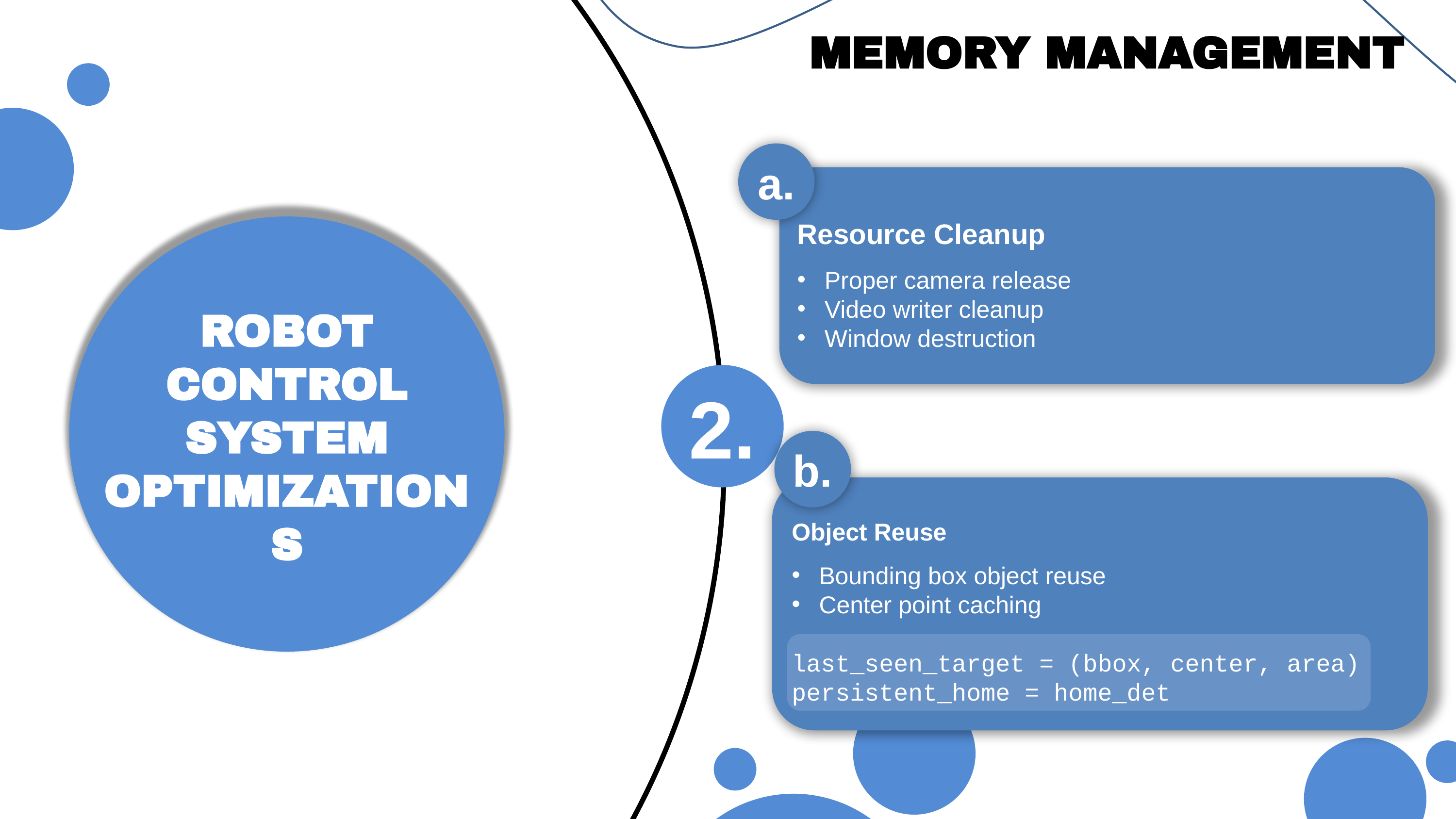

7.

6.
8.
5.
1.
4.
2.
3.

MEMORY MANAGEMENT

a.
Resource Cleanup
Proper camera release
Video writer cleanup
Window destruction

ROBOT CONTROL SYSTEM OPTIMIZATIONS
b.
Object Reuse
Bounding box object reuse
Center point caching

last_seen_target = (bbox, center, area) persistent_home = home_det